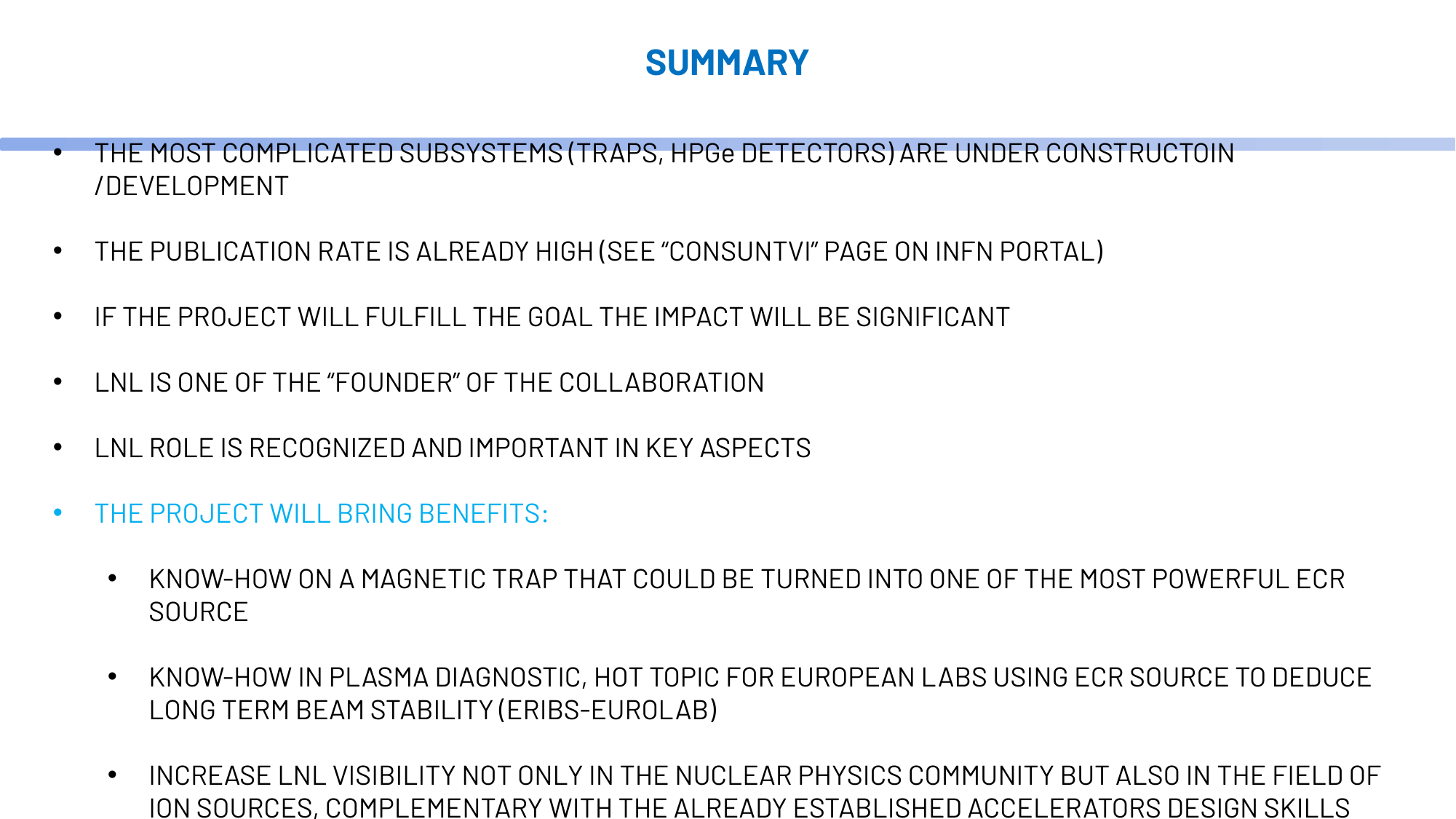

SUMMARY

THE MOST COMPLICATED SUBSYSTEMS (TRAPS, HPGe DETECTORS) ARE UNDER CONSTRUCTOIN /DEVELOPMENT

THE PUBLICATION RATE IS ALREADY HIGH (SEE “CONSUNTVI” PAGE ON INFN PORTAL)

IF THE PROJECT WILL FULFILL THE GOAL THE IMPACT WILL BE SIGNIFICANT

LNL IS ONE OF THE “FOUNDER” OF THE COLLABORATION

LNL ROLE IS RECOGNIZED AND IMPORTANT IN KEY ASPECTS

THE PROJECT WILL BRING BENEFITS:

KNOW-HOW ON A MAGNETIC TRAP THAT COULD BE TURNED INTO ONE OF THE MOST POWERFUL ECR SOURCE

KNOW-HOW IN PLASMA DIAGNOSTIC, HOT TOPIC FOR EUROPEAN LABS USING ECR SOURCE TO DEDUCE LONG TERM BEAM STABILITY (ERIBS-EUROLAB)

INCREASE LNL VISIBILITY NOT ONLY IN THE NUCLEAR PHYSICS COMMUNITY BUT ALSO IN THE FIELD OF ION SOURCES, COMPLEMENTARY WITH THE ALREADY ESTABLISHED ACCELERATORS DESIGN SKILLS